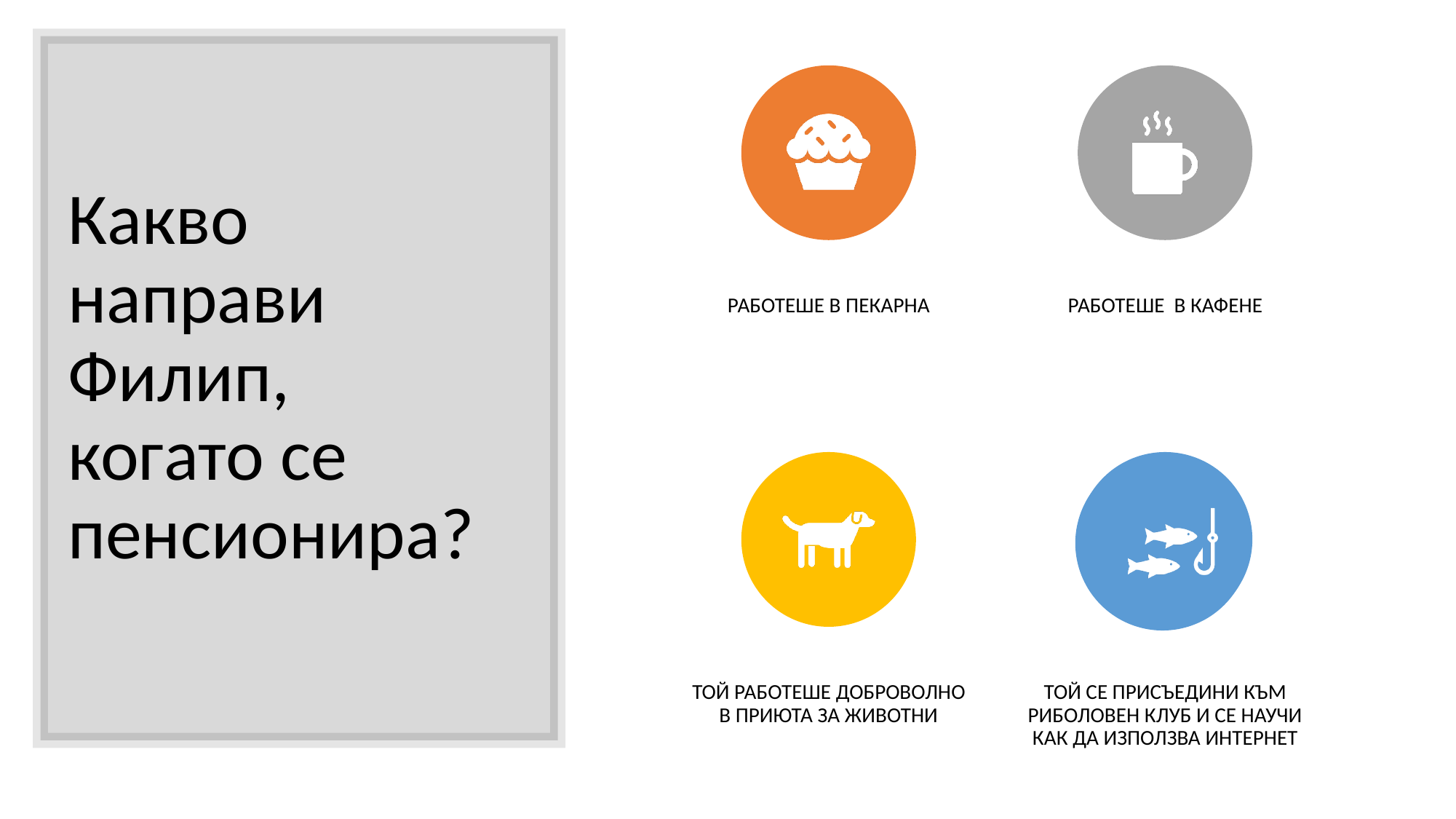

# Какво направи Филип, когато се пенсионира?
Работеше в пекарна
Работеше  в кафене
Той работеше доброволно в приюта за животни
Той се присъедини към риболовен клуб и се научи как да използва интернет